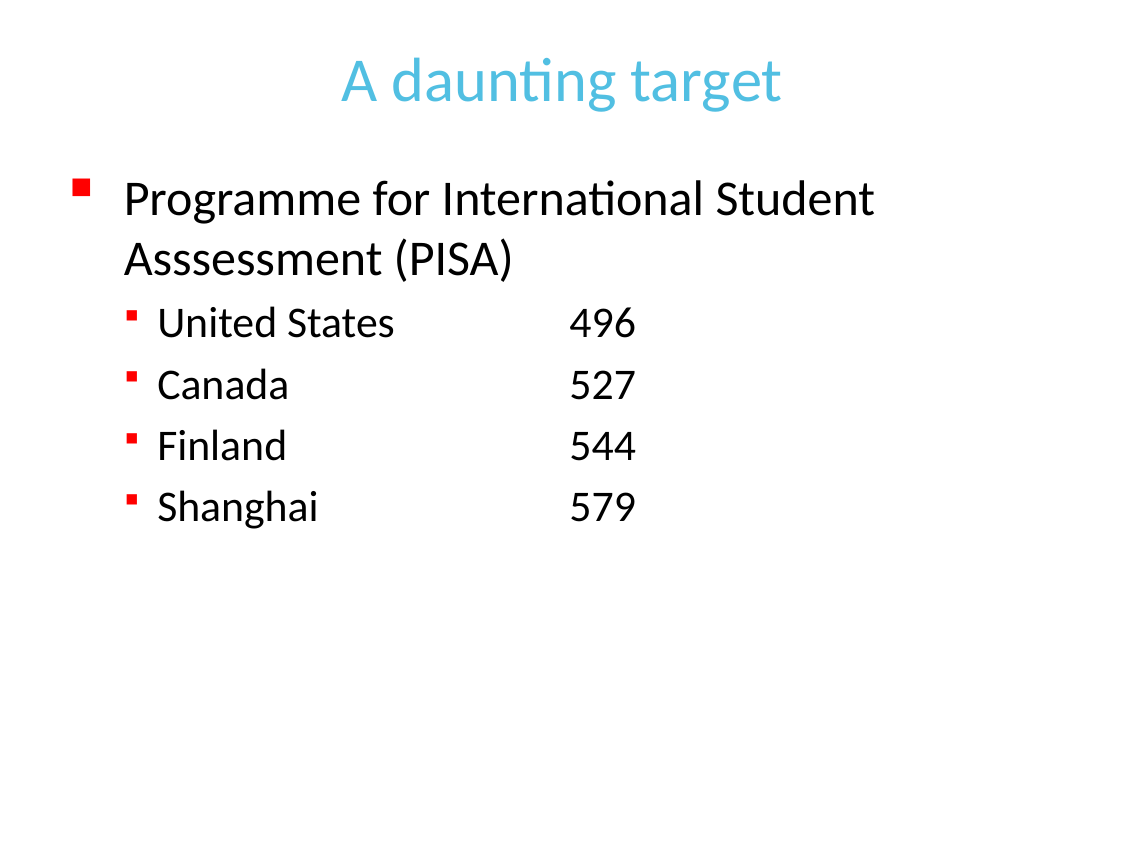

# A daunting target
Programme for International Student Asssessment (PISA)
United States	496
Canada	527
Finland	544
Shanghai	579